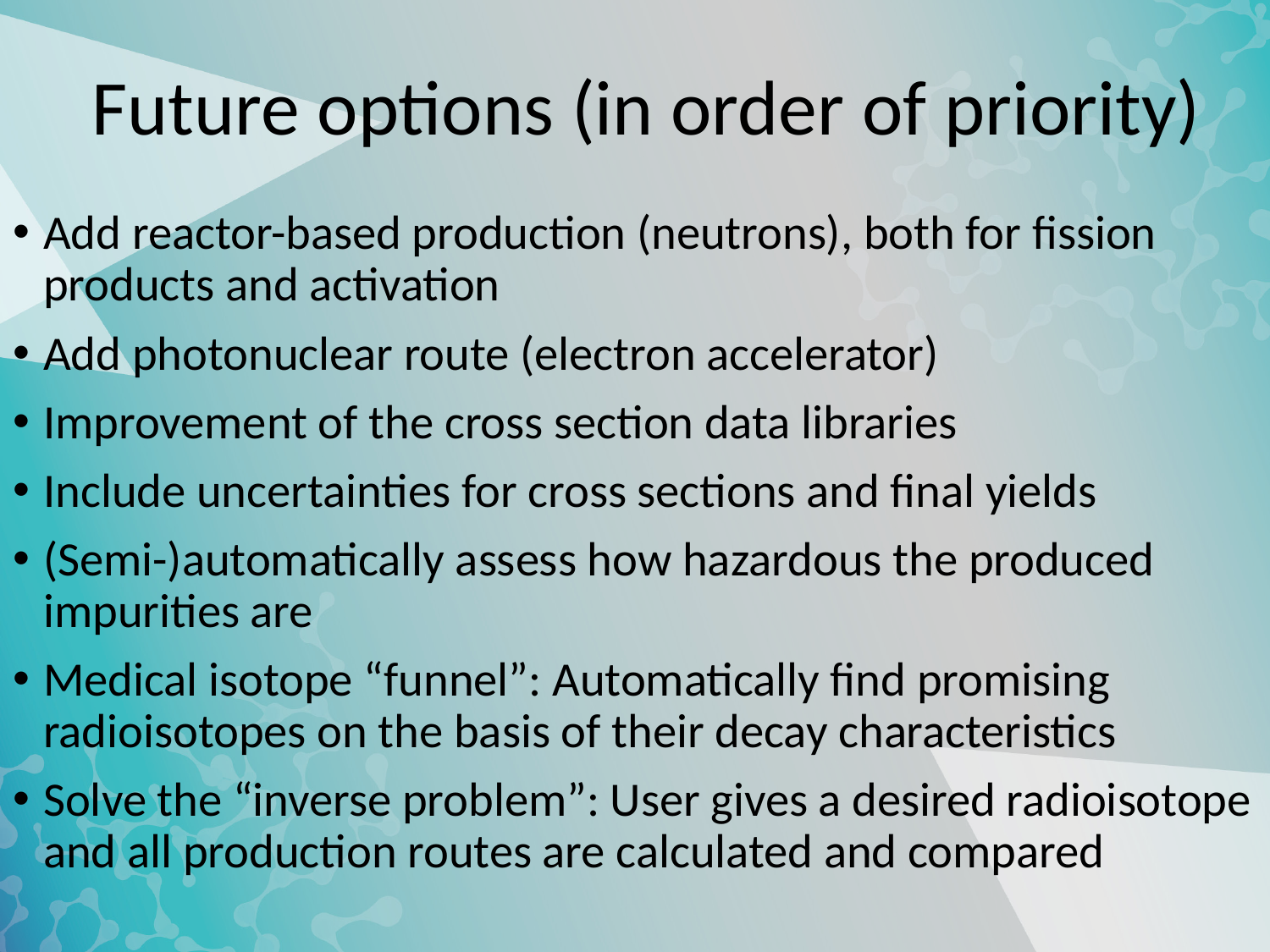

# Future options (in order of priority)
Add reactor-based production (neutrons), both for fission products and activation
Add photonuclear route (electron accelerator)
Improvement of the cross section data libraries
Include uncertainties for cross sections and final yields
(Semi-)automatically assess how hazardous the produced impurities are
Medical isotope “funnel”: Automatically find promising radioisotopes on the basis of their decay characteristics
Solve the “inverse problem”: User gives a desired radioisotope and all production routes are calculated and compared